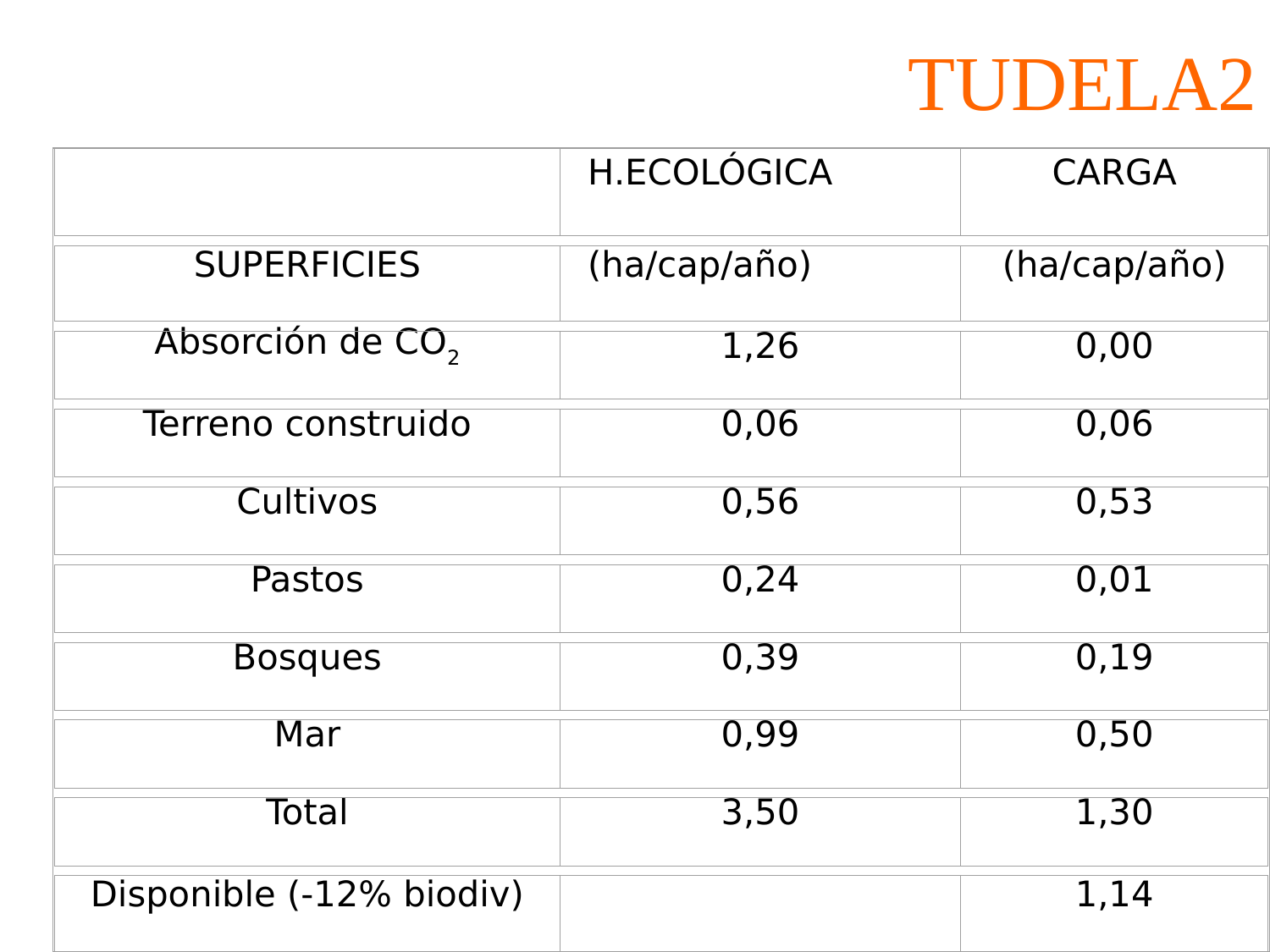

# TUDELA2

H.ECOLÓGICA

CARGA

SUPERFICIES

(ha/cap/año)

(ha/cap/año)

Absorción de CO2

1,26

0,00

Terreno construido

0,06

0,06

Cultivos

0,56

0,53

Pastos

0,24

0,01

Bosques

0,39

0,19

Mar

0,99

0,50

Total

3,50

1,30

Disponible (-12% biodiv)

1,14